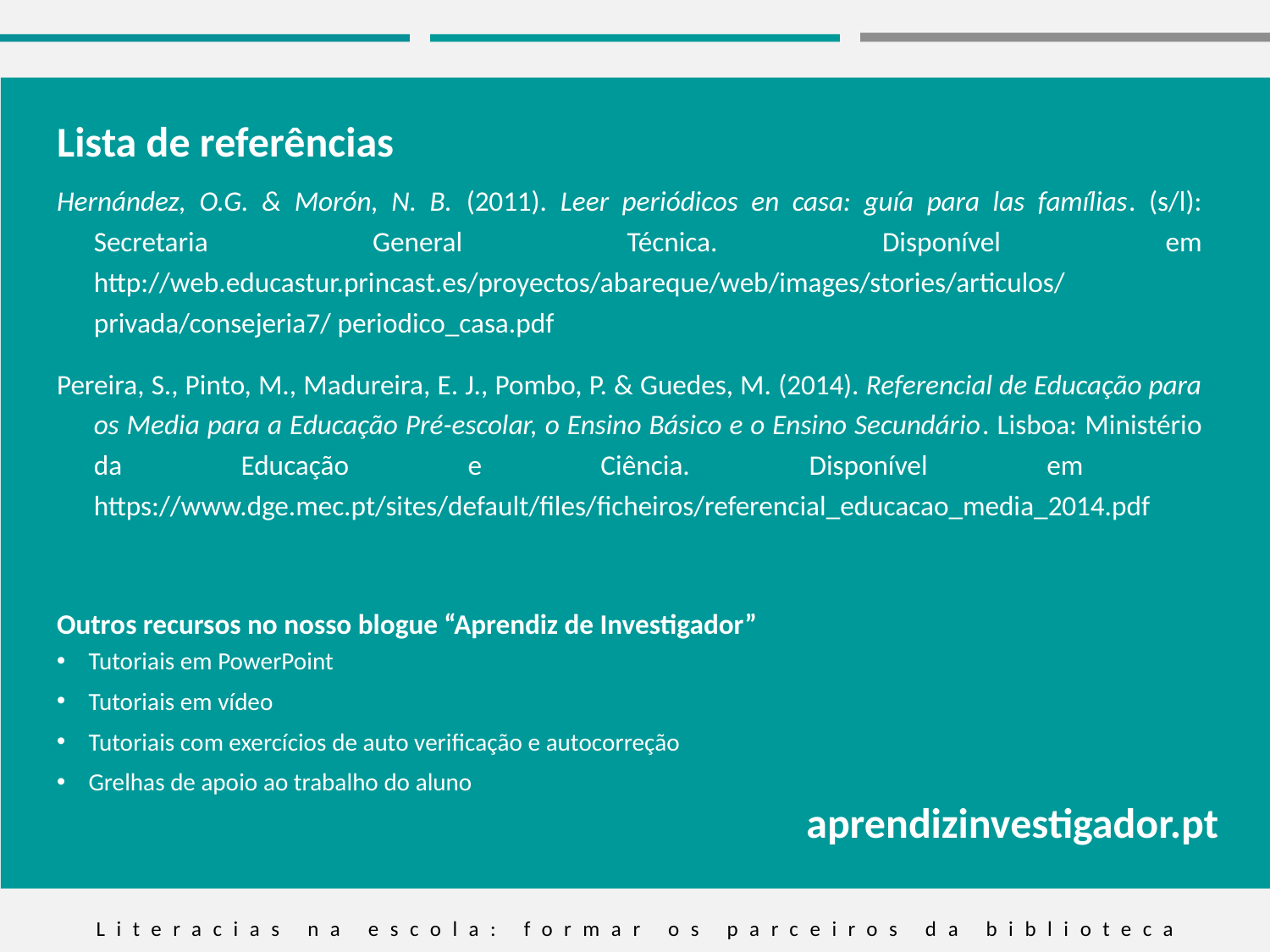

Lista de referências
Hernández, O.G. & Morón, N. B. (2011). Leer periódicos en casa: guía para las famílias. (s/l): Secretaria General Técnica. Disponível em http://web.educastur.princast.es/proyectos/abareque/web/images/stories/articulos/ privada/consejeria7/ periodico_casa.pdf
Pereira, S., Pinto, M., Madureira, E. J., Pombo, P. & Guedes, M. (2014). Referencial de Educação para os Media para a Educação Pré-escolar, o Ensino Básico e o Ensino Secundário. Lisboa: Ministério da Educação e Ciência. Disponível em  https://www.dge.mec.pt/sites/default/files/ficheiros/referencial_educacao_media_2014.pdf
Outros recursos no nosso blogue “Aprendiz de Investigador”
Tutoriais em PowerPoint
Tutoriais em vídeo
Tutoriais com exercícios de auto verificação e autocorreção
Grelhas de apoio ao trabalho do aluno
aprendizinvestigador.pt
Literacias na escola: formar os parceiros da biblioteca